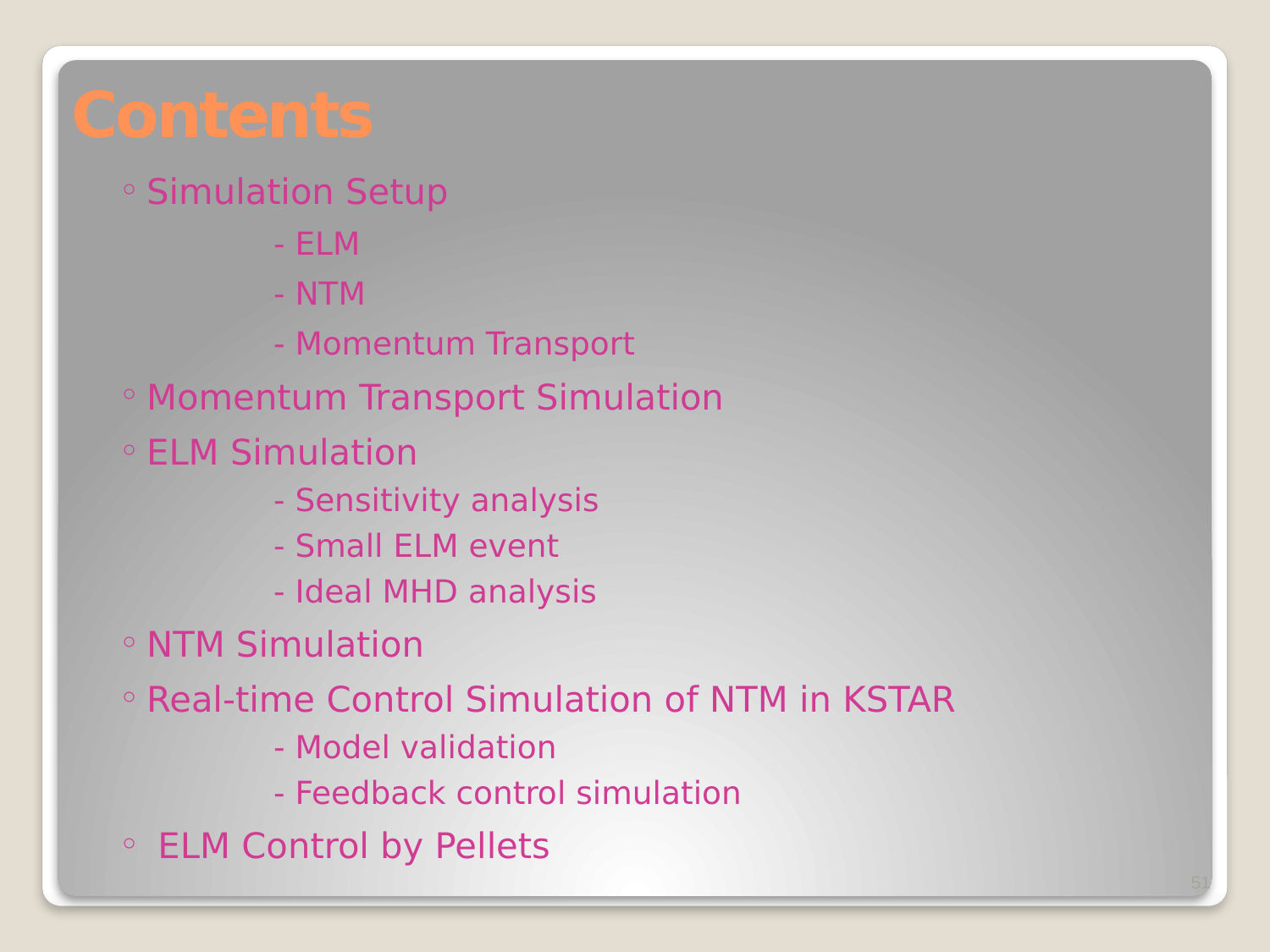

# Contents
Simulation Setup
		- ELM
		- NTM
		- Momentum Transport
Momentum Transport Simulation
ELM Simulation
	- Sensitivity analysis
	- Small ELM event
	- Ideal MHD analysis
NTM Simulation
Real-time Control Simulation of NTM in KSTAR
	- Model validation
	- Feedback control simulation
 ELM Control by Pellets

51